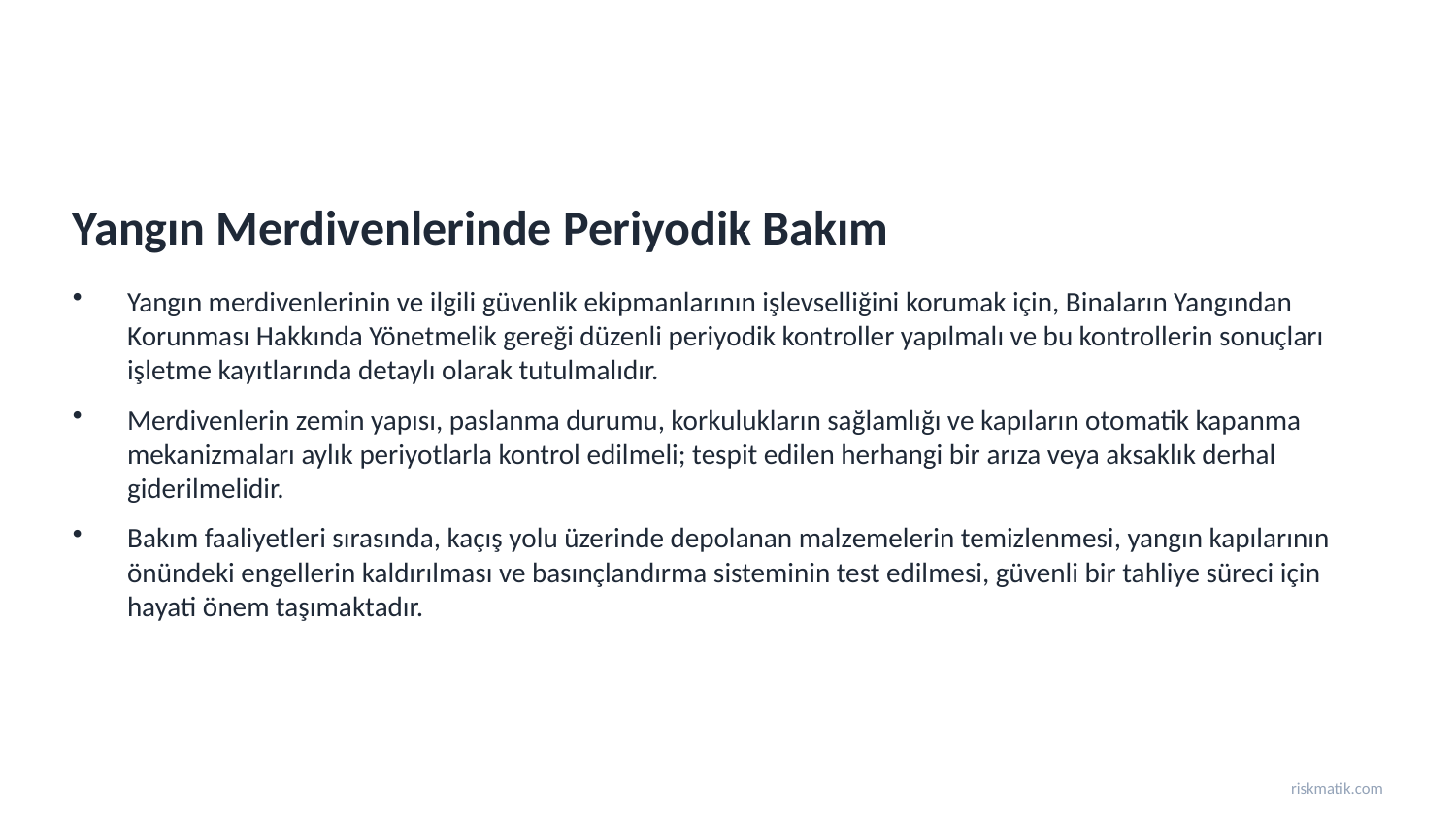

Yangın Merdivenlerinde Periyodik Bakım
Yangın merdivenlerinin ve ilgili güvenlik ekipmanlarının işlevselliğini korumak için, Binaların Yangından Korunması Hakkında Yönetmelik gereği düzenli periyodik kontroller yapılmalı ve bu kontrollerin sonuçları işletme kayıtlarında detaylı olarak tutulmalıdır.
Merdivenlerin zemin yapısı, paslanma durumu, korkulukların sağlamlığı ve kapıların otomatik kapanma mekanizmaları aylık periyotlarla kontrol edilmeli; tespit edilen herhangi bir arıza veya aksaklık derhal giderilmelidir.
Bakım faaliyetleri sırasında, kaçış yolu üzerinde depolanan malzemelerin temizlenmesi, yangın kapılarının önündeki engellerin kaldırılması ve basınçlandırma sisteminin test edilmesi, güvenli bir tahliye süreci için hayati önem taşımaktadır.
riskmatik.com